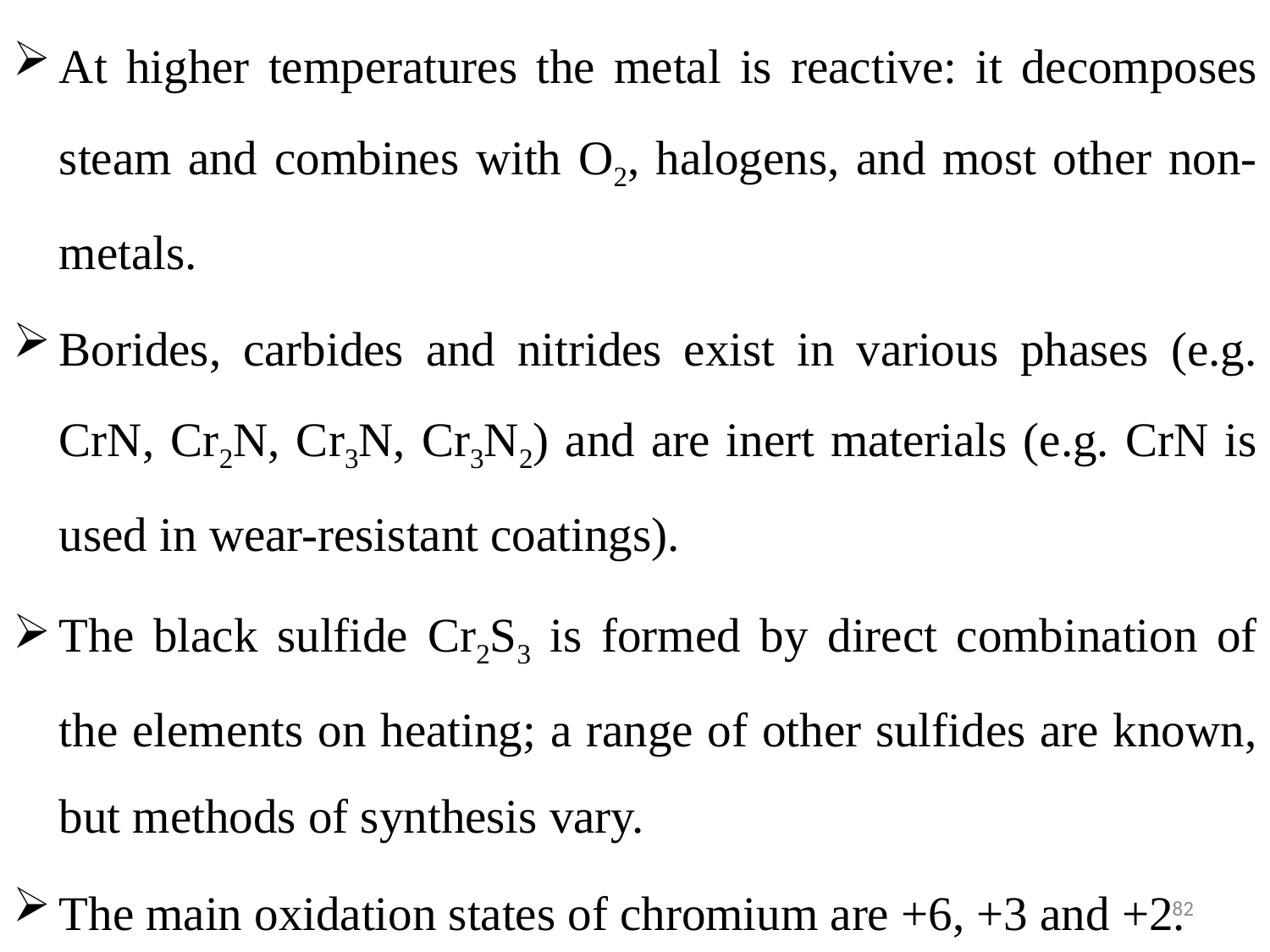

At higher temperatures the metal is reactive: it decomposes steam and combines with O2, halogens, and most other non-metals.
Borides, carbides and nitrides exist in various phases (e.g. CrN, Cr2N, Cr3N, Cr3N2) and are inert materials (e.g. CrN is used in wear-resistant coatings).
The black sulfide Cr2S3 is formed by direct combination of the elements on heating; a range of other sulfides are known, but methods of synthesis vary.
The main oxidation states of chromium are +6, +3 and +2.

82